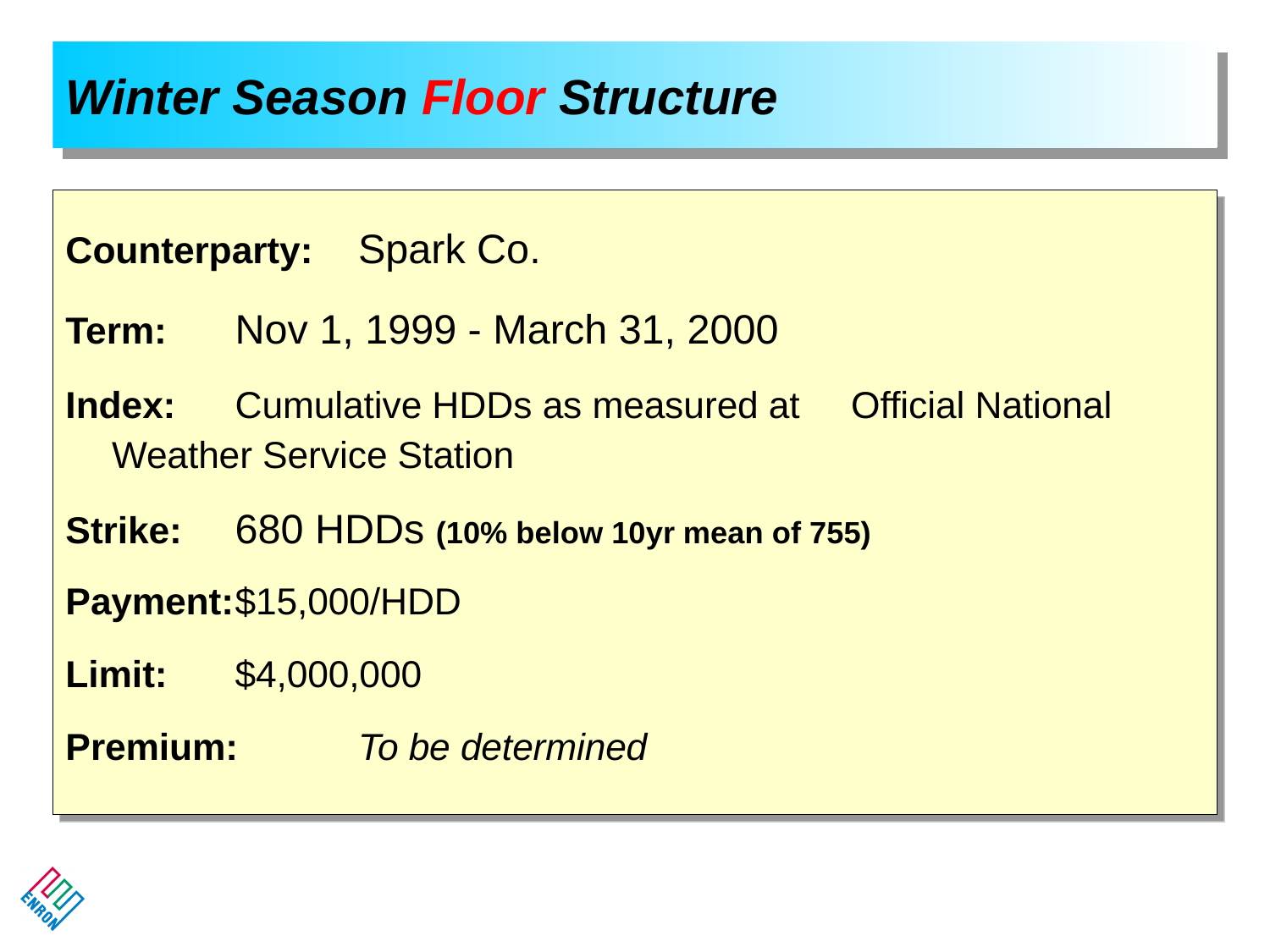

Winter Season Floor Structure

# Counterparty:  	Spark Co.
Term:			Nov 1, 1999 - March 31, 2000
Index:			Cumulative HDDs as measured at 				Official National Weather Service Station
Strike:			680 HDDs (10% below 10yr mean of 755)
Payment:		$15,000/HDD
Limit:			$4,000,000
Premium: 		To be determined